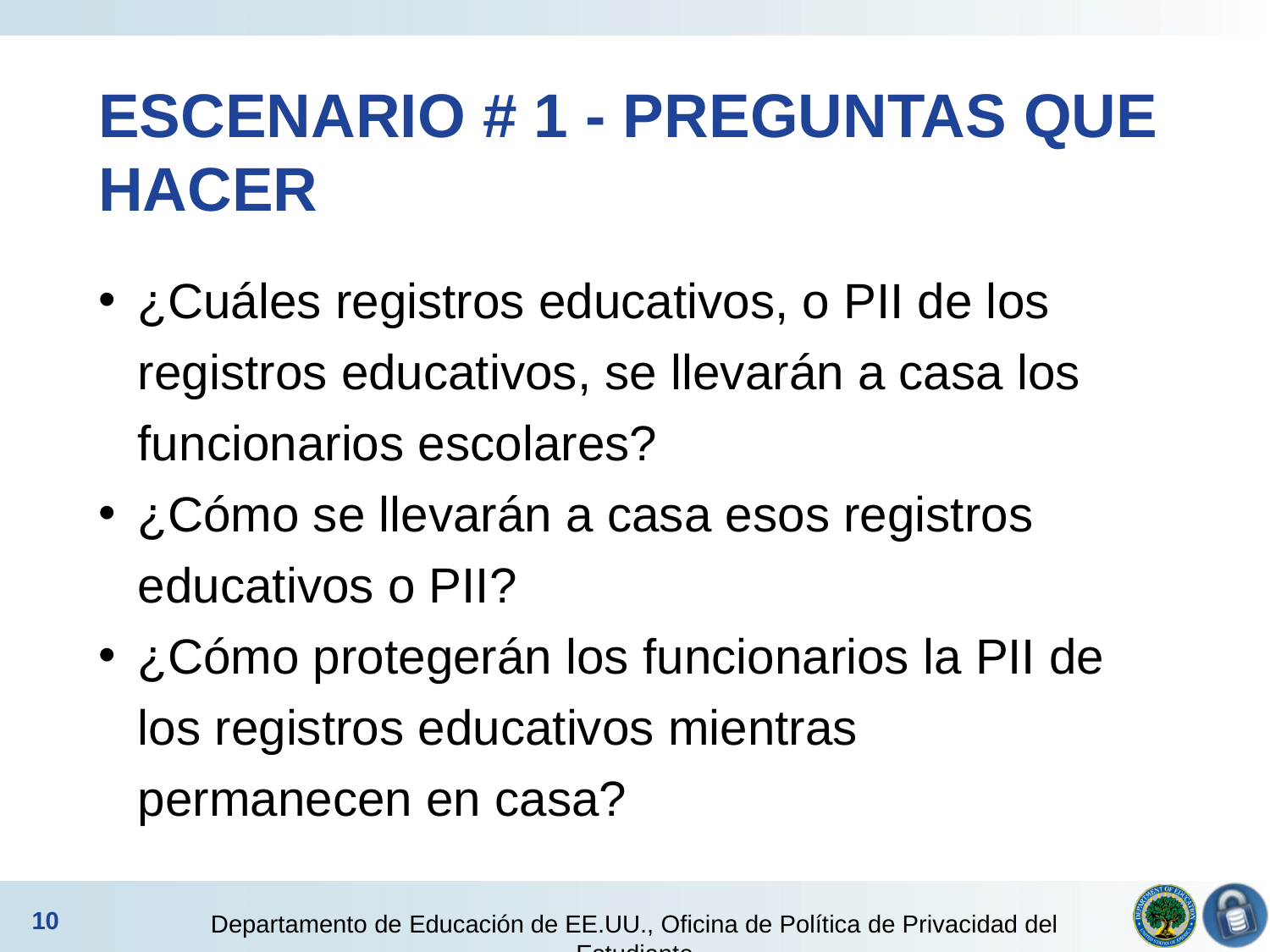

# ESCENARIO # 1 - PREGUNTAS QUE HACER
¿Cuáles registros educativos, o PII de los registros educativos, se llevarán a casa los funcionarios escolares?
¿Cómo se llevarán a casa esos registros educativos o PII?
¿Cómo protegerán los funcionarios la PII de los registros educativos mientras permanecen en casa?
10
Departamento de Educación de EE.UU., Oficina de Política de Privacidad del Estudiante